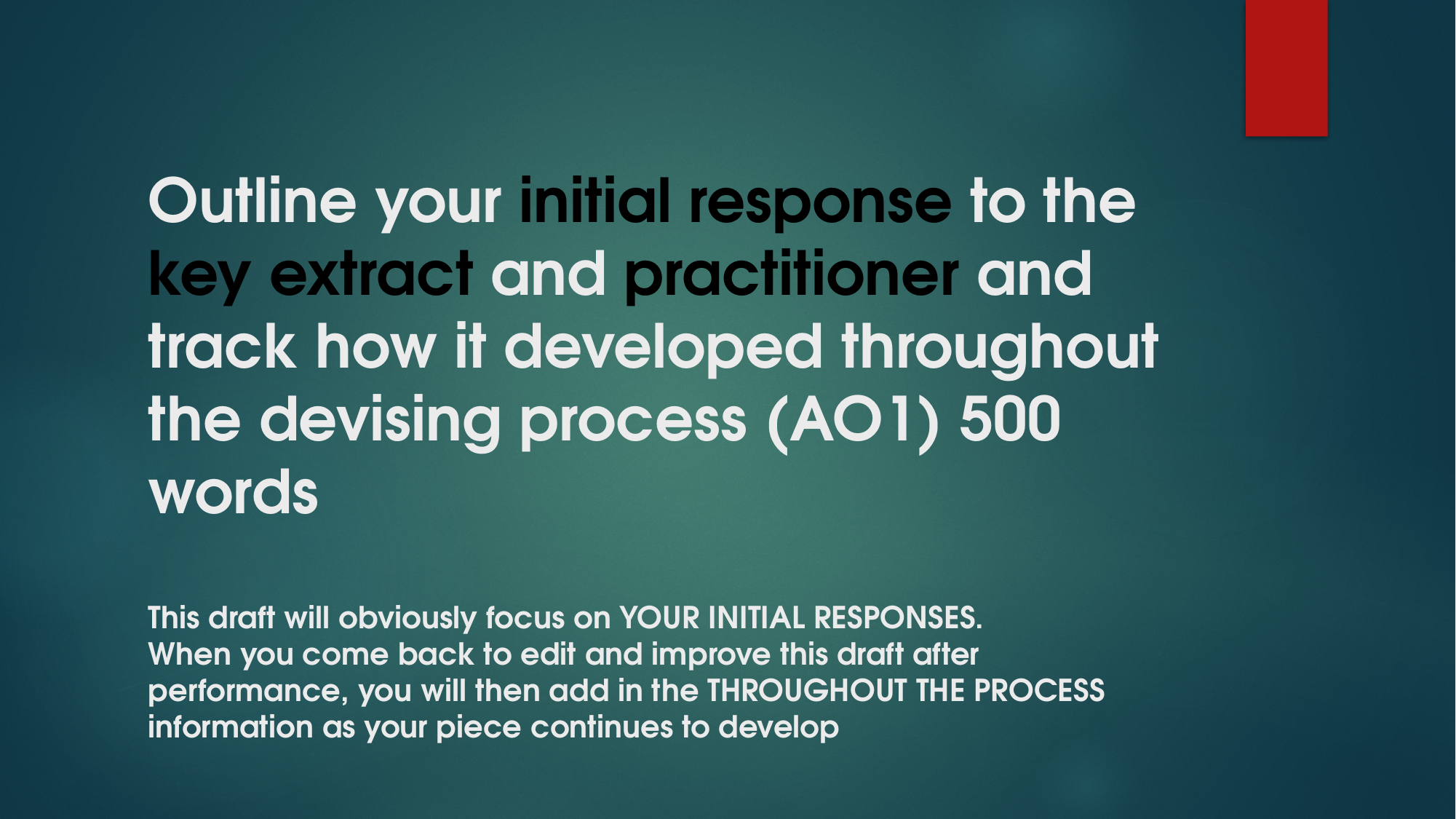

# Outline your initial response to the key extract and practitioner and track how it developed throughout the devising process (AO1) 500 words This draft will obviously focus on YOUR INITIAL RESPONSES. When you come back to edit and improve this draft after performance, you will then add in the THROUGHOUT THE PROCESS information as your piece continues to develop